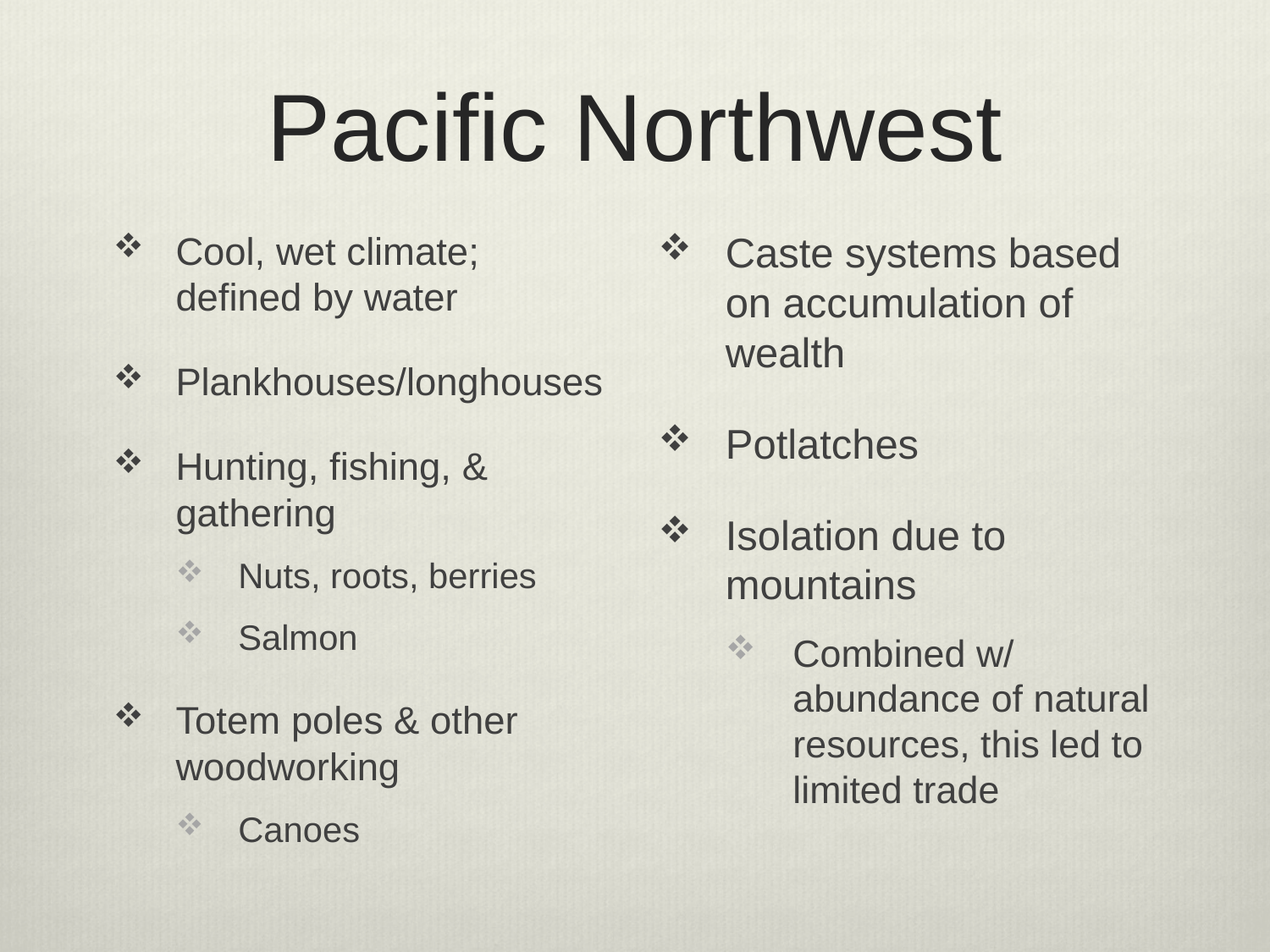

# Pacific Northwest
Cool, wet climate; defined by water
Plankhouses/longhouses
Hunting, fishing, & gathering
Nuts, roots, berries
Salmon
Totem poles & other woodworking
Canoes
Caste systems based on accumulation of wealth
Potlatches
Isolation due to mountains
Combined w/ abundance of natural resources, this led to limited trade